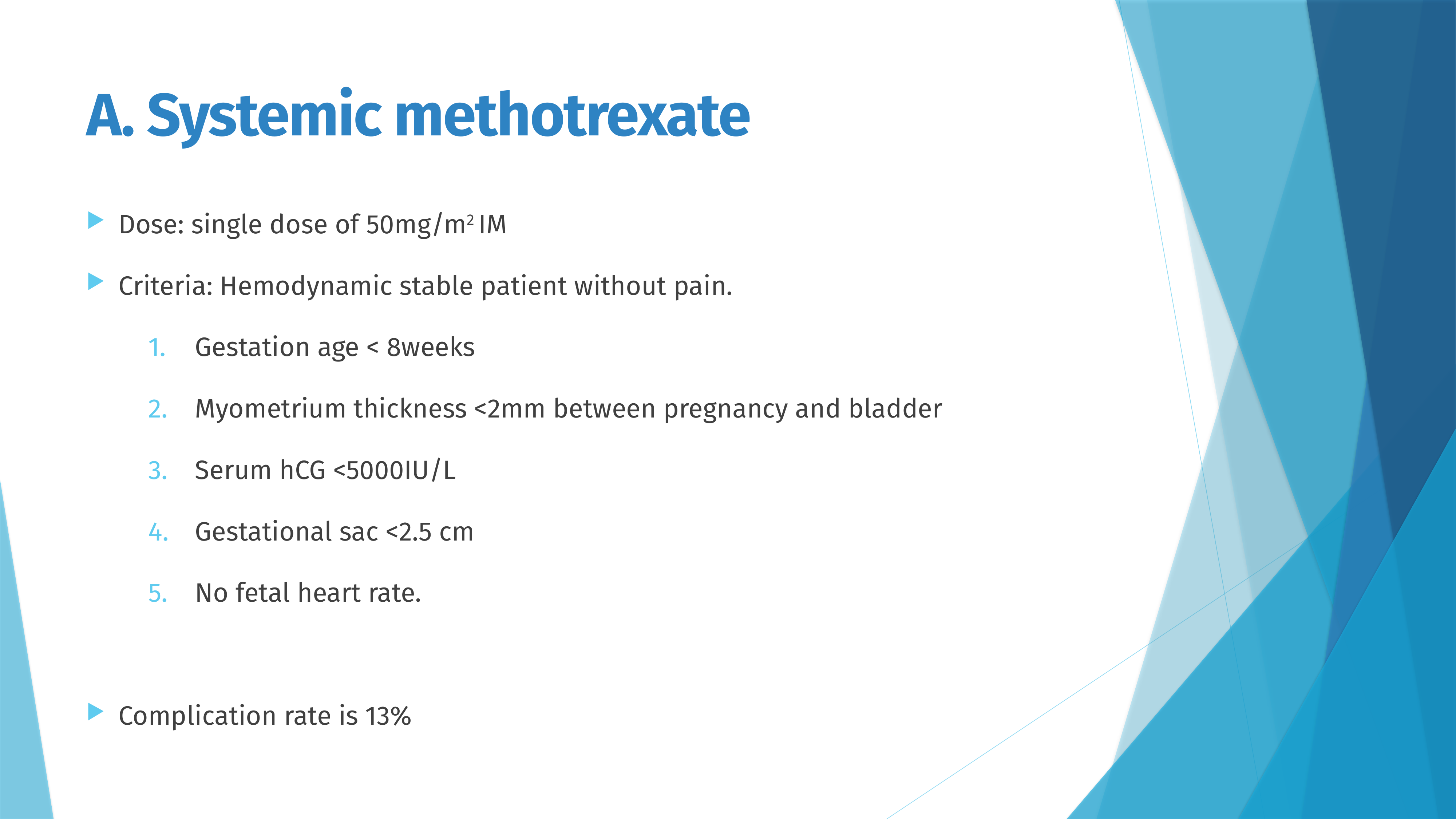

# A. Systemic methotrexate
Dose: single dose of 50mg/m2 IM
Criteria: Hemodynamic stable patient without pain.
Gestation age < 8weeks
Myometrium thickness <2mm between pregnancy and bladder
Serum hCG <5000IU/L
Gestational sac <2.5 cm
No fetal heart rate.

Complication rate is 13%